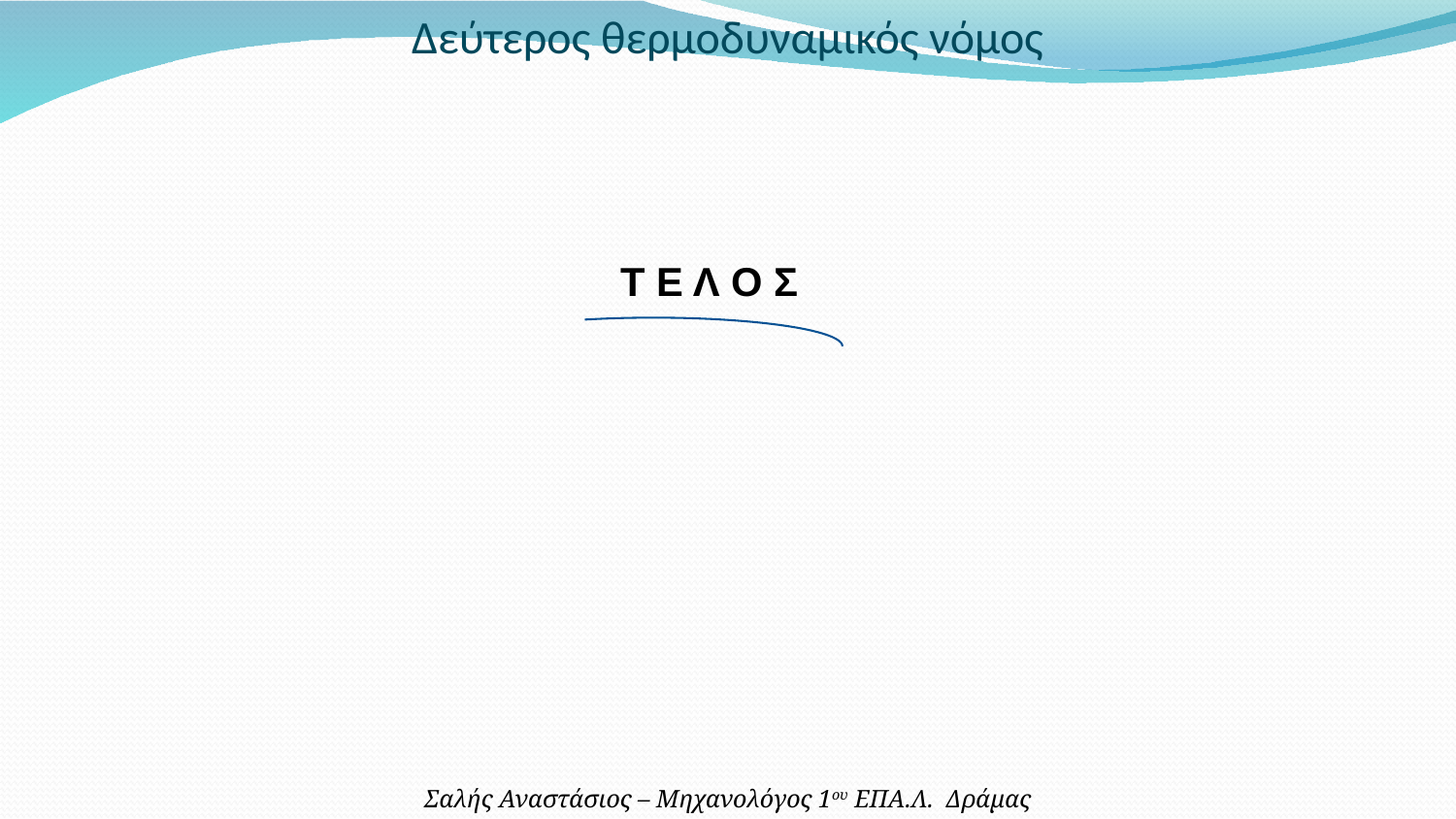

Δεύτερος θερμοδυναμικός νόμος
Τ Ε Λ Ο Σ